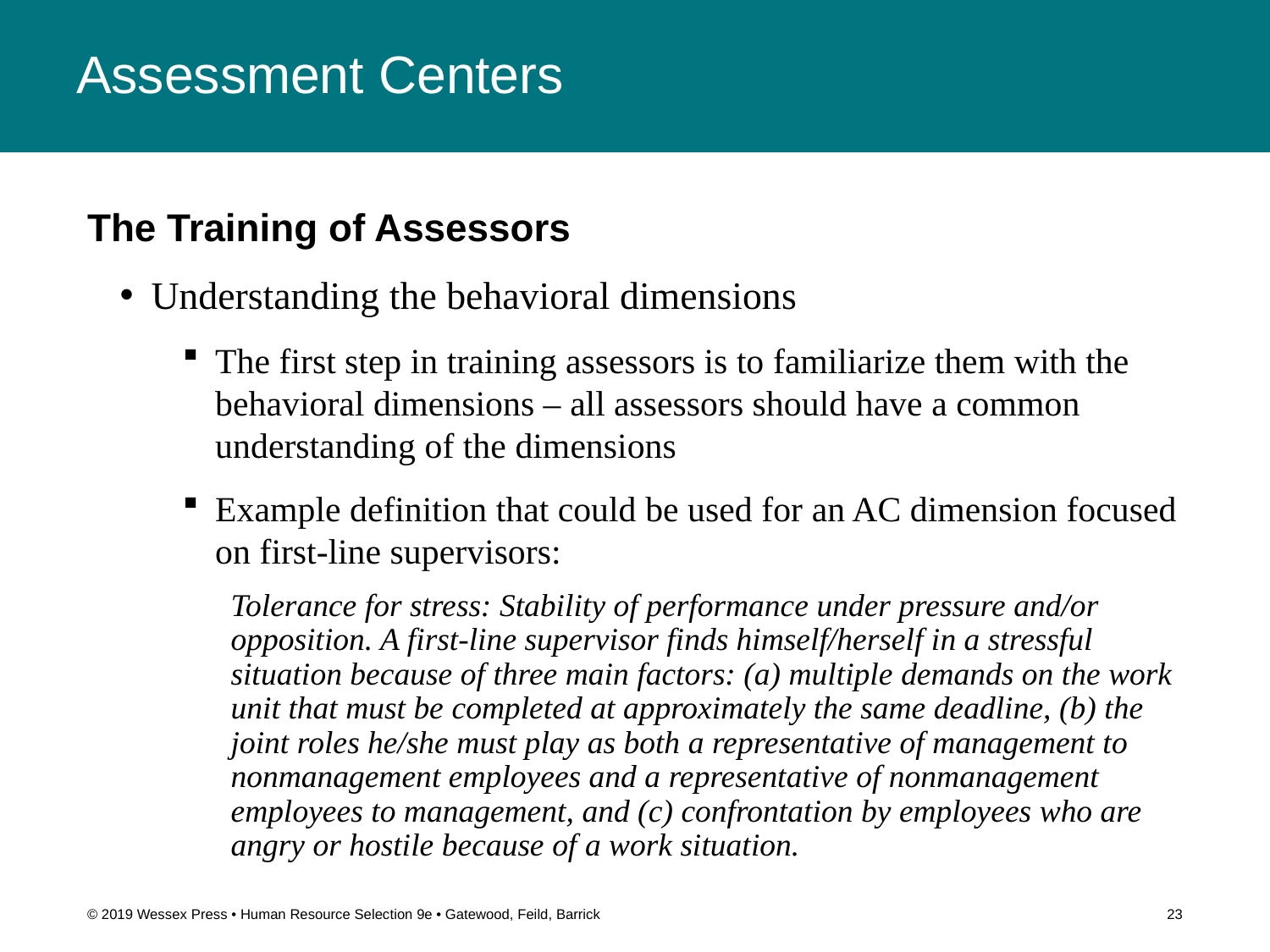

# Assessment Centers
The Training of Assessors
Understanding the behavioral dimensions
The first step in training assessors is to familiarize them with the behavioral dimensions – all assessors should have a common understanding of the dimensions
Example definition that could be used for an AC dimension focused on first-line supervisors:
Tolerance for stress: Stability of performance under pressure and/or opposition. A first-line supervisor finds himself/herself in a stressful situation because of three main factors: (a) multiple demands on the work unit that must be completed at approximately the same deadline, (b) the joint roles he/she must play as both a representative of management to nonmanagement employees and a representative of nonmanagement employees to management, and (c) confrontation by employees who are angry or hostile because of a work situation.

© 2019 Wessex Press • Human Resource Selection 9e • Gatewood, Feild, Barrick
23